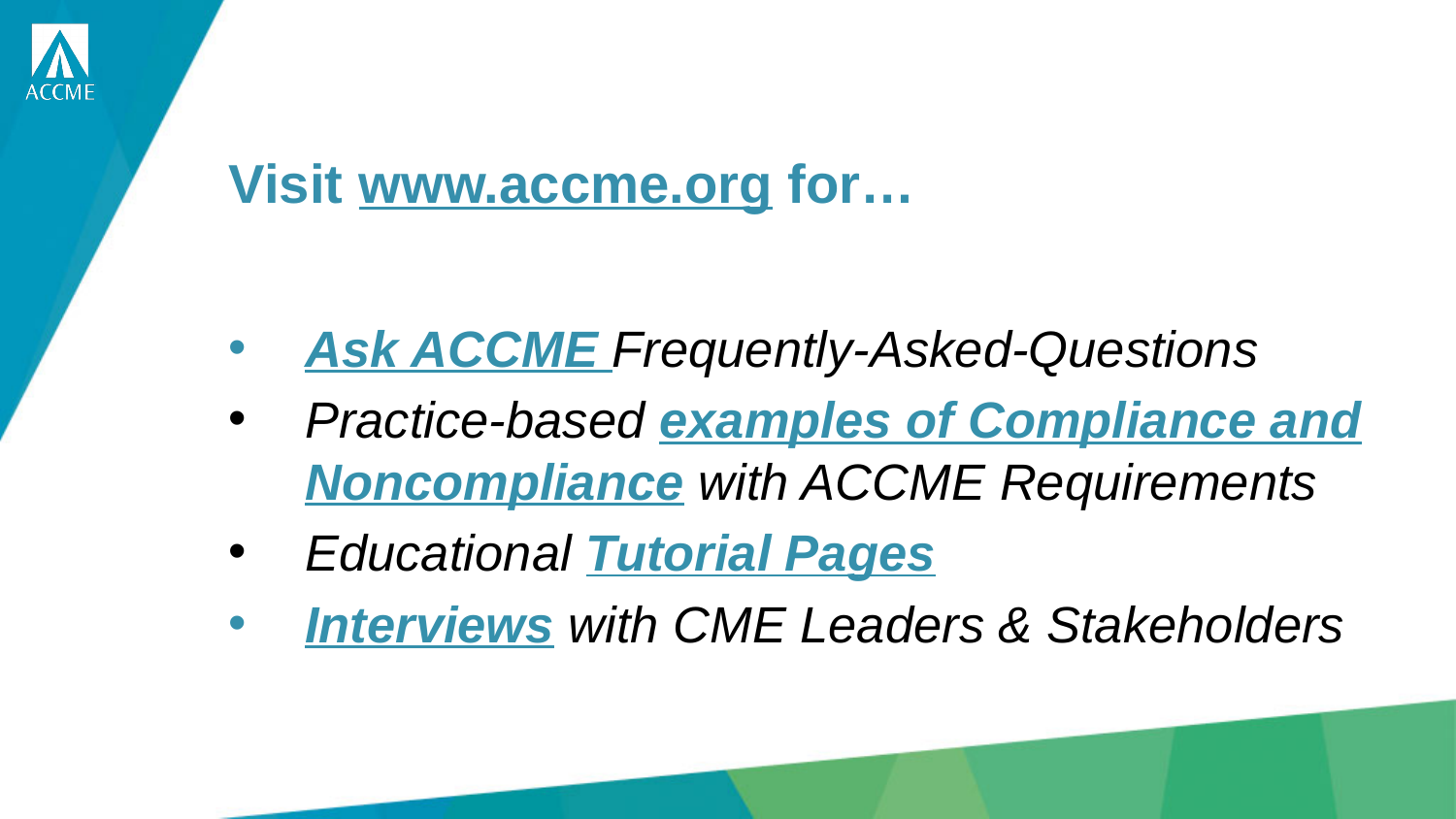

# Visit www.accme.org for…
Ask ACCME Frequently-Asked-Questions
Practice-based examples of Compliance and Noncompliance with ACCME Requirements
Educational Tutorial Pages
Interviews with CME Leaders & Stakeholders